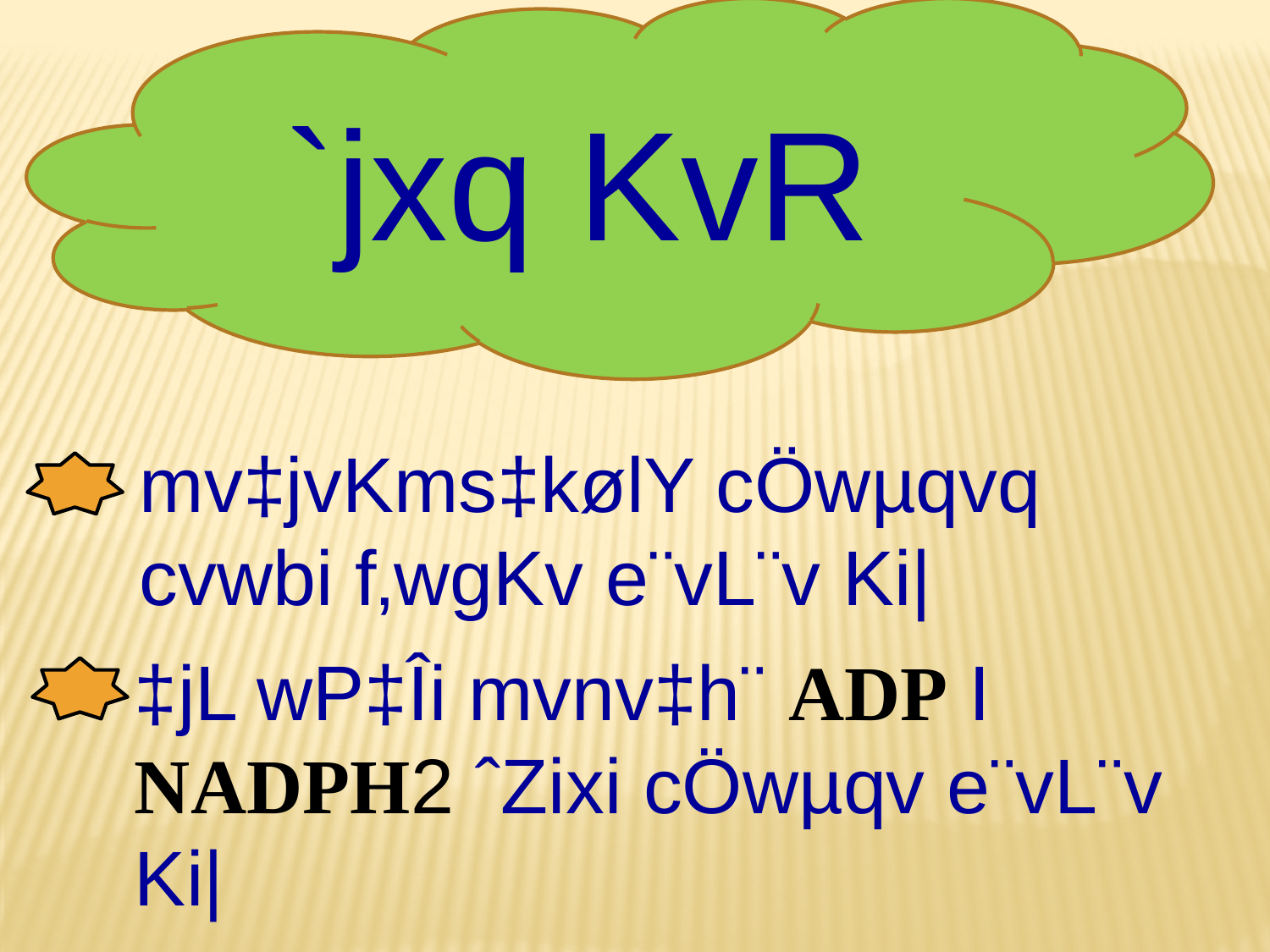

`jxq KvR
mv‡jvKms‡kølY cÖwµqvq cvwbi f‚wgKv e¨vL¨v Ki|

‡jL wP‡Îi mvnv‡h¨ ADP I NADPH2 ˆZixi cÖwµqv e¨vL¨v Ki|